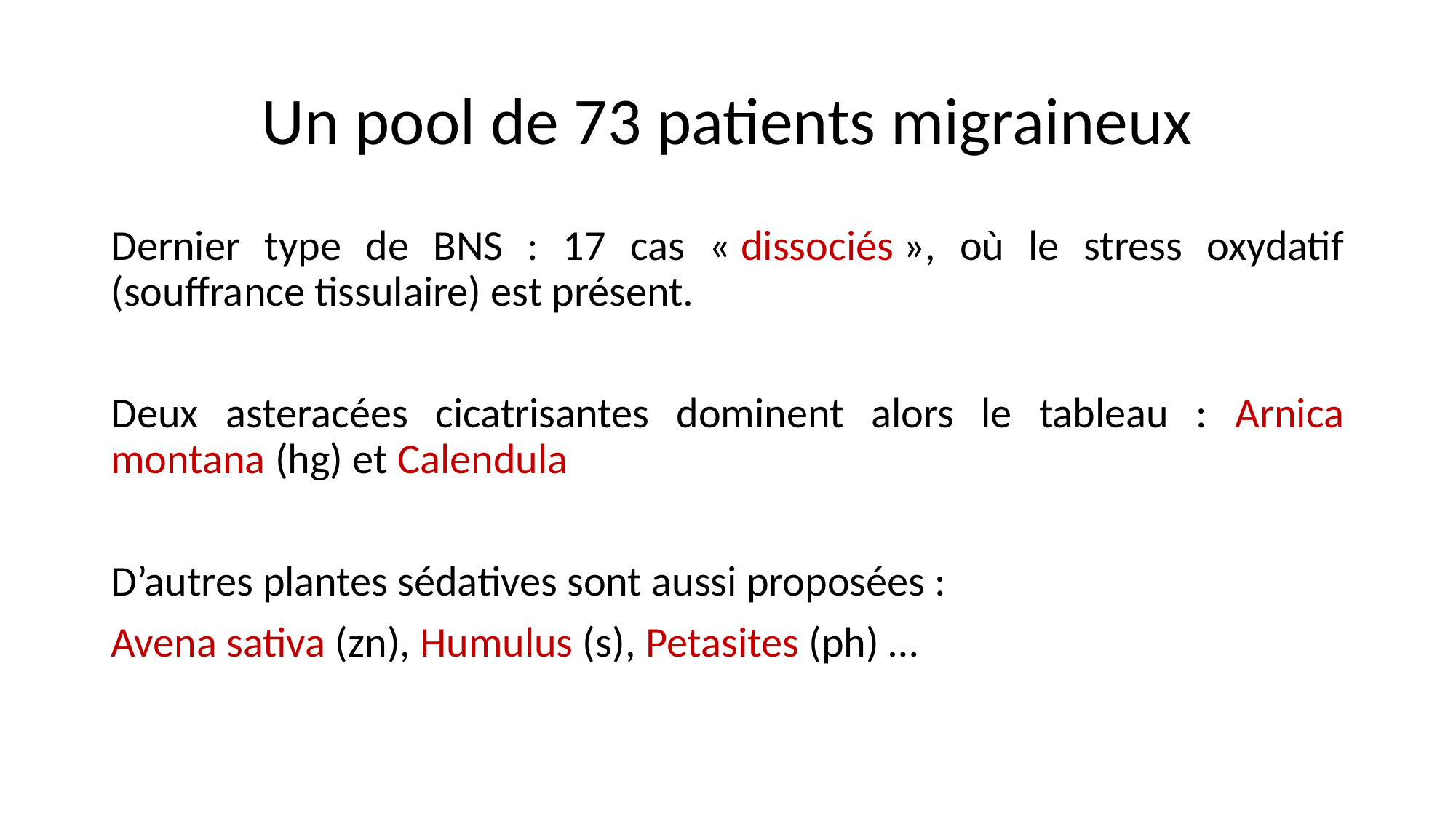

# Un pool de 73 patients migraineux
Dernier type de BNS : 17 cas « dissociés », où le stress oxydatif (souffrance tissulaire) est présent.

Deux asteracées cicatrisantes dominent alors le tableau : Arnica montana (hg) et Calendula

D’autres plantes sédatives sont aussi proposées :
Avena sativa (zn), Humulus (s), Petasites (ph) …